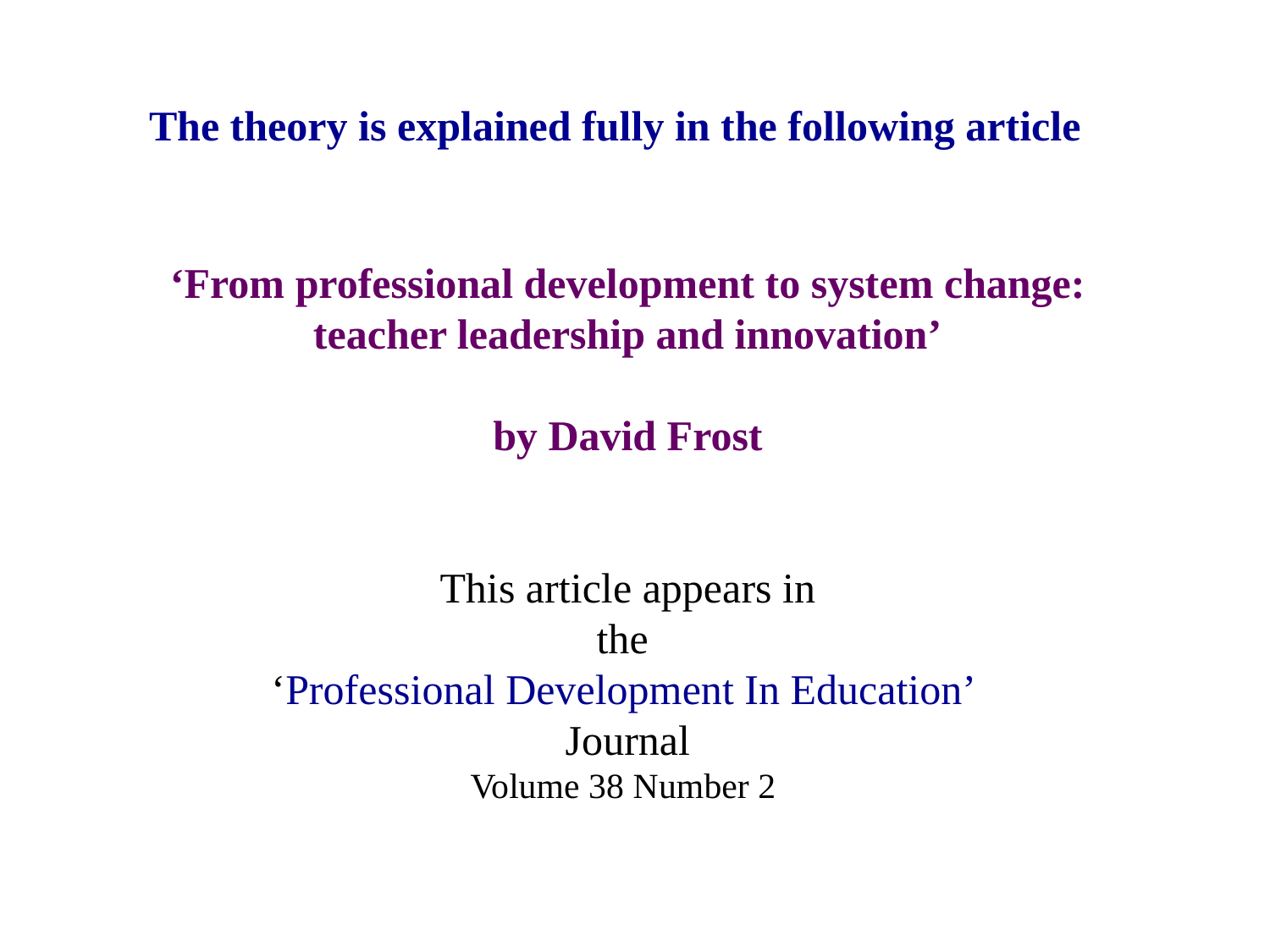

The theory is explained fully in the following article

‘From professional development to system change: teacher leadership and innovation’

by David Frost

This article appears in
the
‘Professional Development In Education’
Journal
Volume 38 Number 2